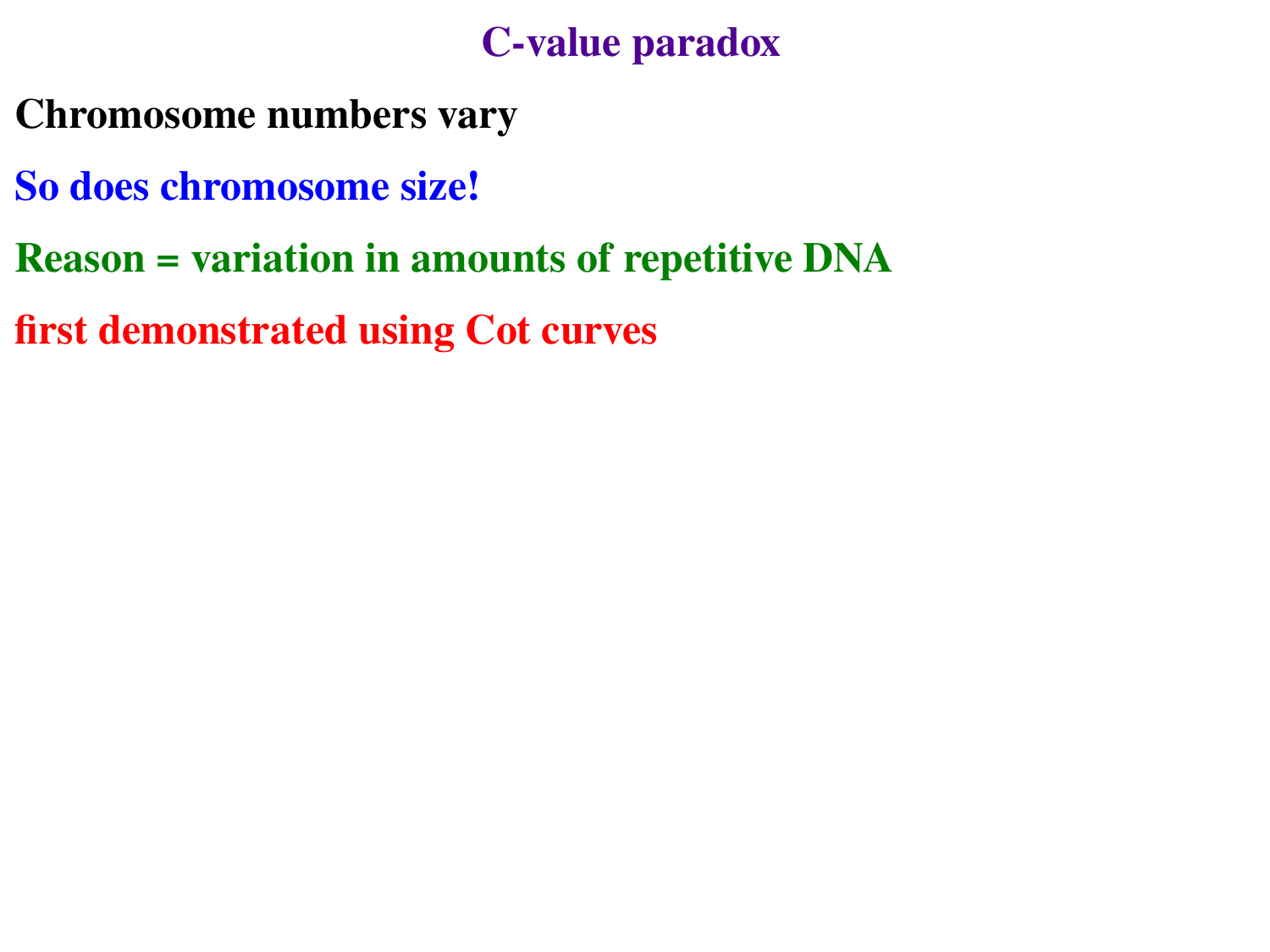

C-value paradox
Chromosome numbers vary
So does chromosome size!
Reason = variation in amounts of repetitive DNA
first demonstrated using Cot curves